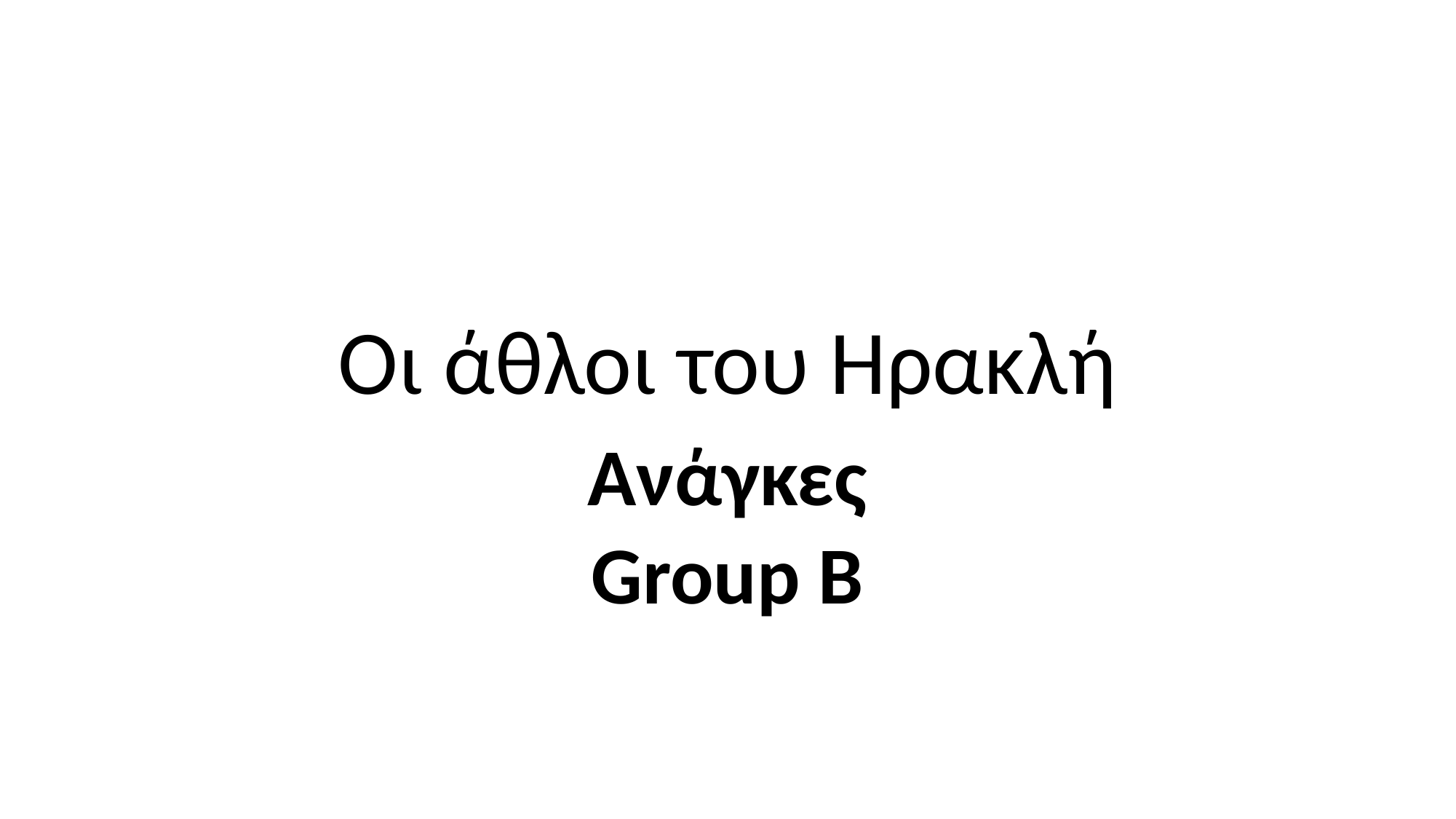

# Οι άθλοι του Ηρακλή
Ανάγκες
Group B